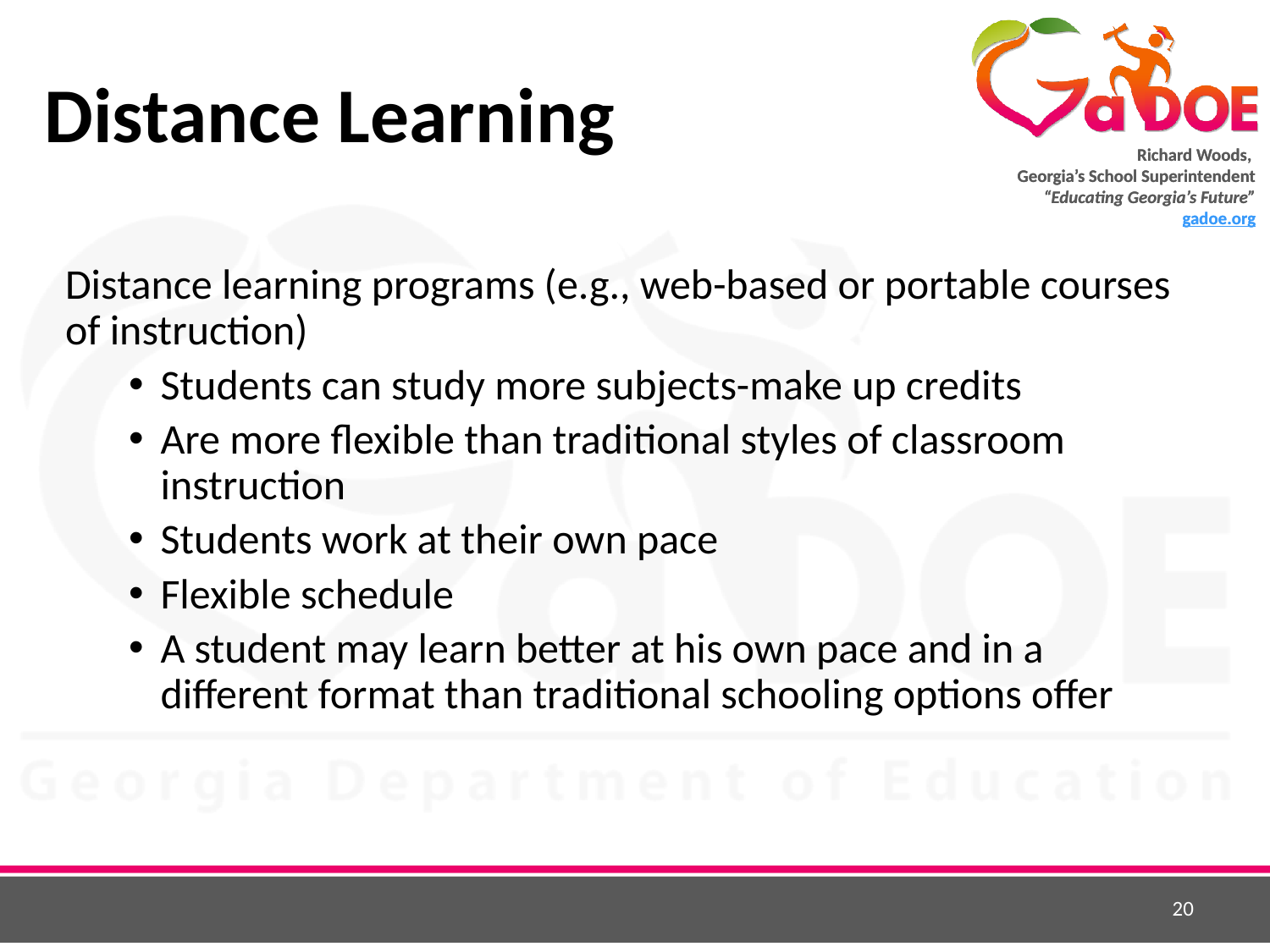

# Distance Learning
Distance learning programs (e.g., web-based or portable courses of instruction)
Students can study more subjects-make up credits
Are more flexible than traditional styles of classroom instruction
Students work at their own pace
Flexible schedule
A student may learn better at his own pace and in a different format than traditional schooling options offer

20